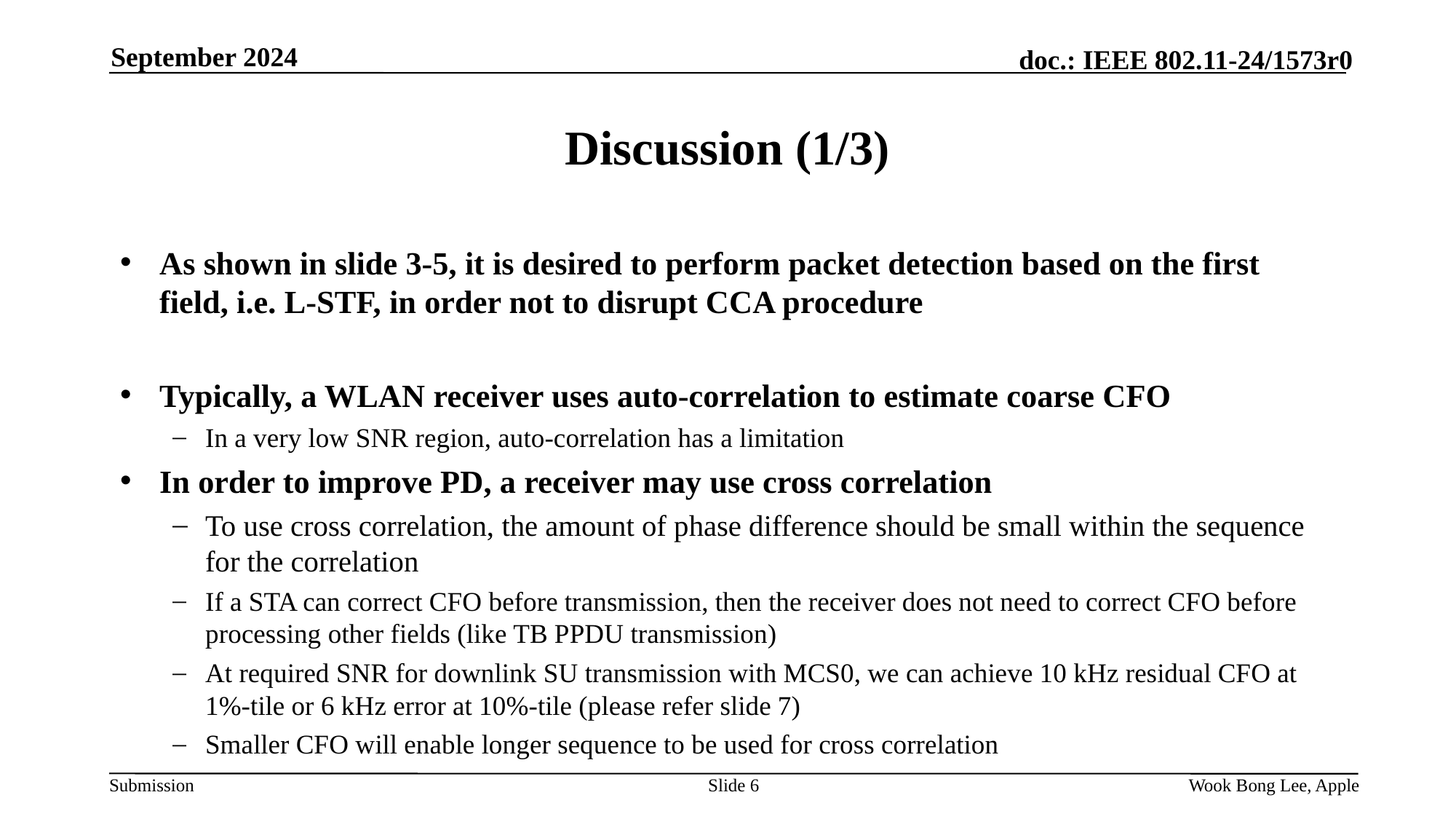

September 2024
# Discussion (1/3)
As shown in slide 3-5, it is desired to perform packet detection based on the first field, i.e. L-STF, in order not to disrupt CCA procedure

Typically, a WLAN receiver uses auto-correlation to estimate coarse CFO
In a very low SNR region, auto-correlation has a limitation
In order to improve PD, a receiver may use cross correlation
To use cross correlation, the amount of phase difference should be small within the sequence for the correlation
If a STA can correct CFO before transmission, then the receiver does not need to correct CFO before processing other fields (like TB PPDU transmission)
At required SNR for downlink SU transmission with MCS0, we can achieve 10 kHz residual CFO at 1%-tile or 6 kHz error at 10%-tile (please refer slide 7)
Smaller CFO will enable longer sequence to be used for cross correlation
Slide 6
Wook Bong Lee, Apple